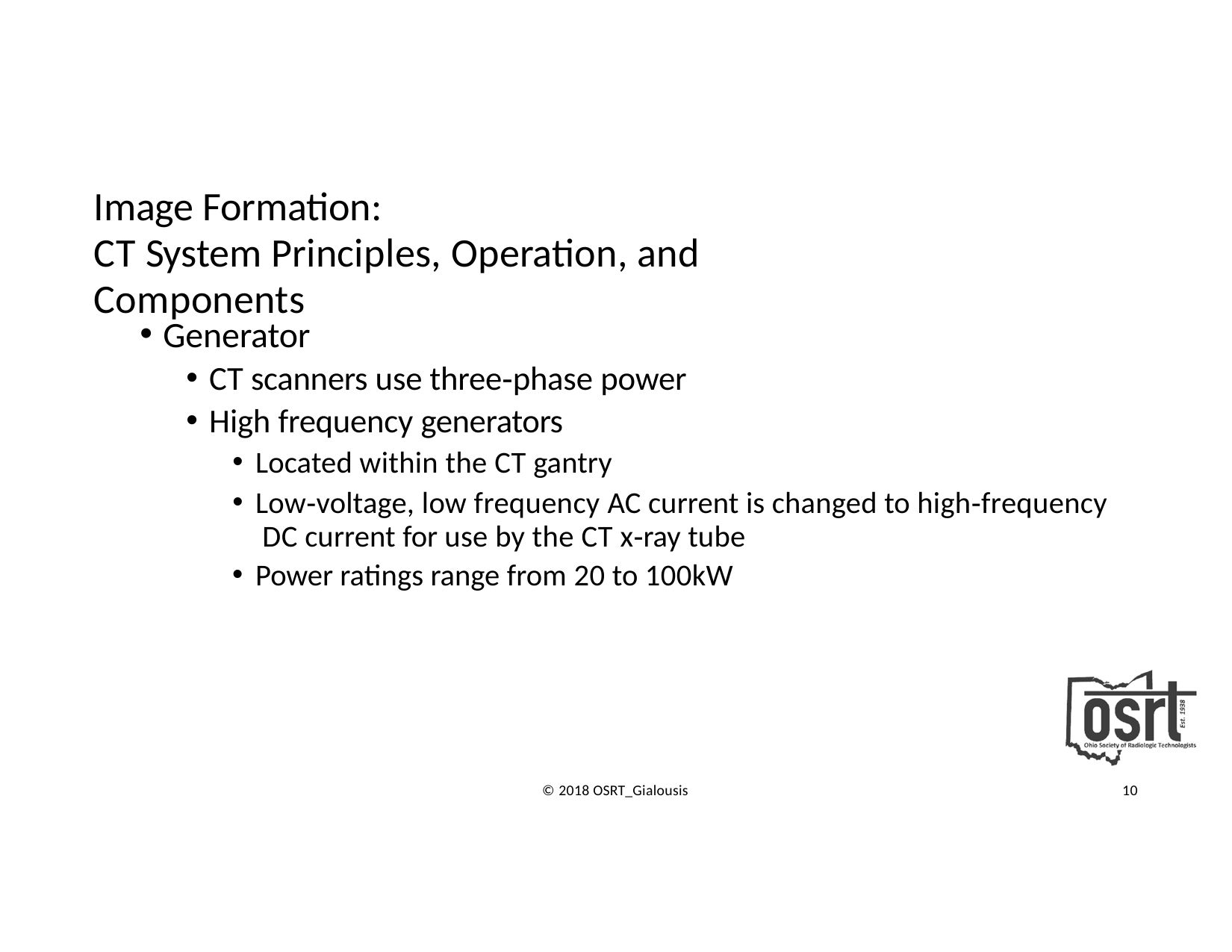

# Image Formation:
CT System Principles, Operation, and Components
Generator
CT scanners use three‐phase power
High frequency generators
Located within the CT gantry
Low‐voltage, low frequency AC current is changed to high‐frequency  DC current for use by the CT x‐ray tube
Power ratings range from 20 to 100kW

© 2018 OSRT_Gialousis
10